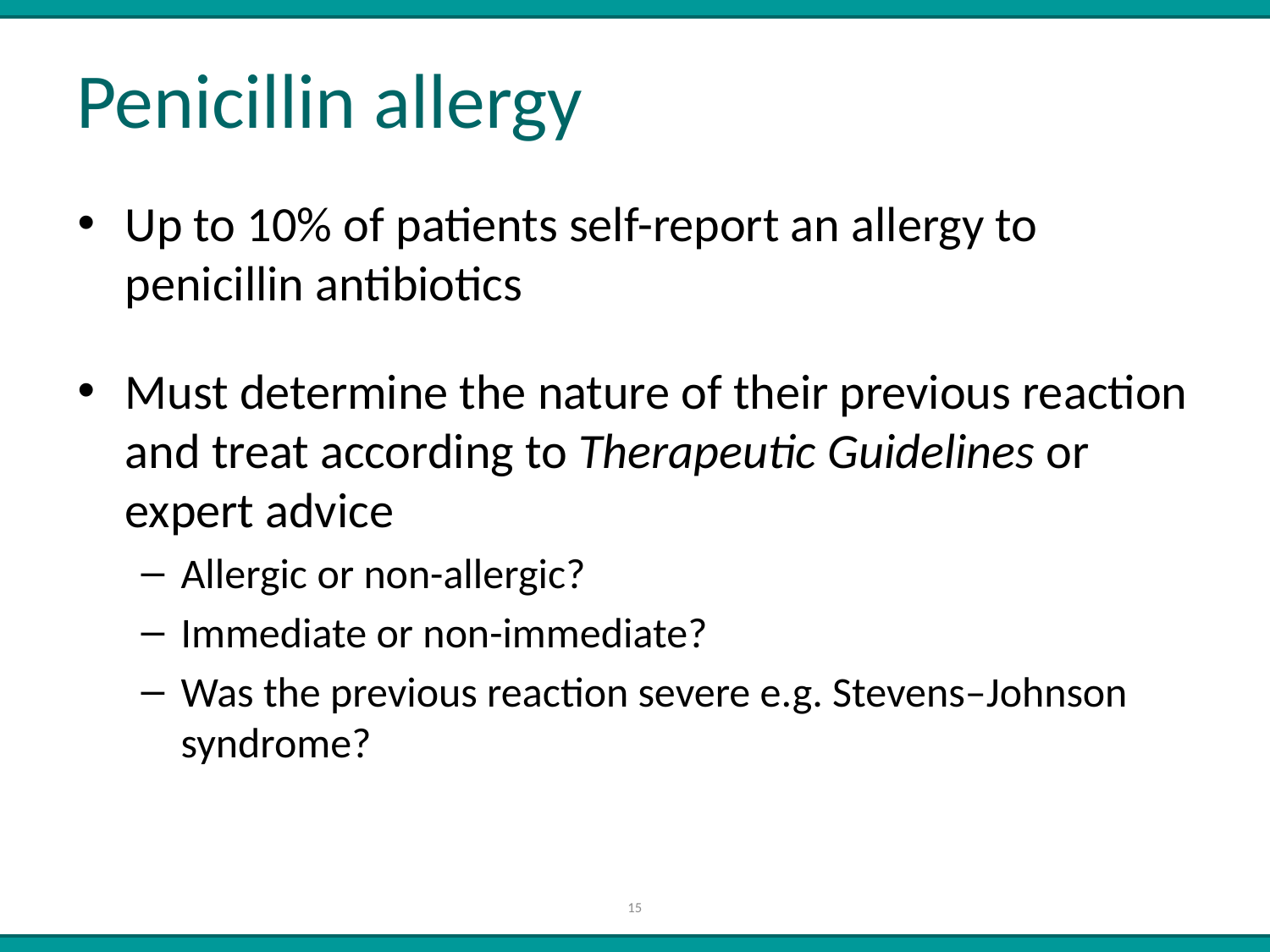

# Penicillin allergy
Up to 10% of patients self-report an allergy to penicillin antibiotics

Must determine the nature of their previous reaction and treat according to Therapeutic Guidelines or expert advice
Allergic or non-allergic?
Immediate or non-immediate?
Was the previous reaction severe e.g. Stevens–Johnson syndrome?

15